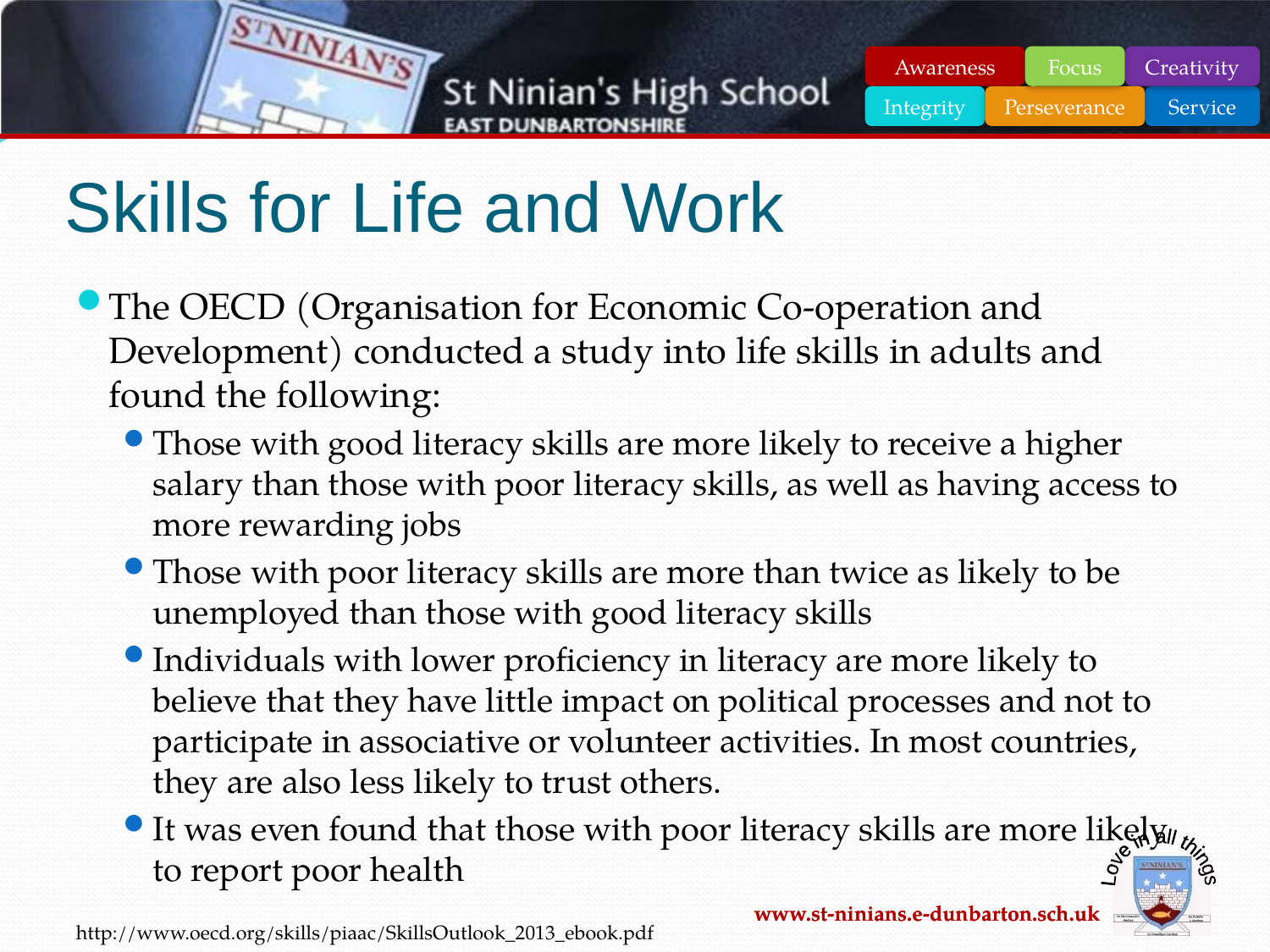

# Skills for Life and Work
The OECD (Organisation for Economic Co-operation and Development) conducted a study into life skills in adults and found the following:
Those with good literacy skills are more likely to receive a higher salary than those with poor literacy skills, as well as having access to more rewarding jobs
Those with poor literacy skills are more than twice as likely to be unemployed than those with good literacy skills
Individuals with lower proficiency in literacy are more likely to believe that they have little impact on political processes and not to participate in associative or volunteer activities. In most countries, they are also less likely to trust others.
It was even found that those with poor literacy skills are more likely to report poor health

http://www.oecd.org/skills/piaac/SkillsOutlook_2013_ebook.pdf